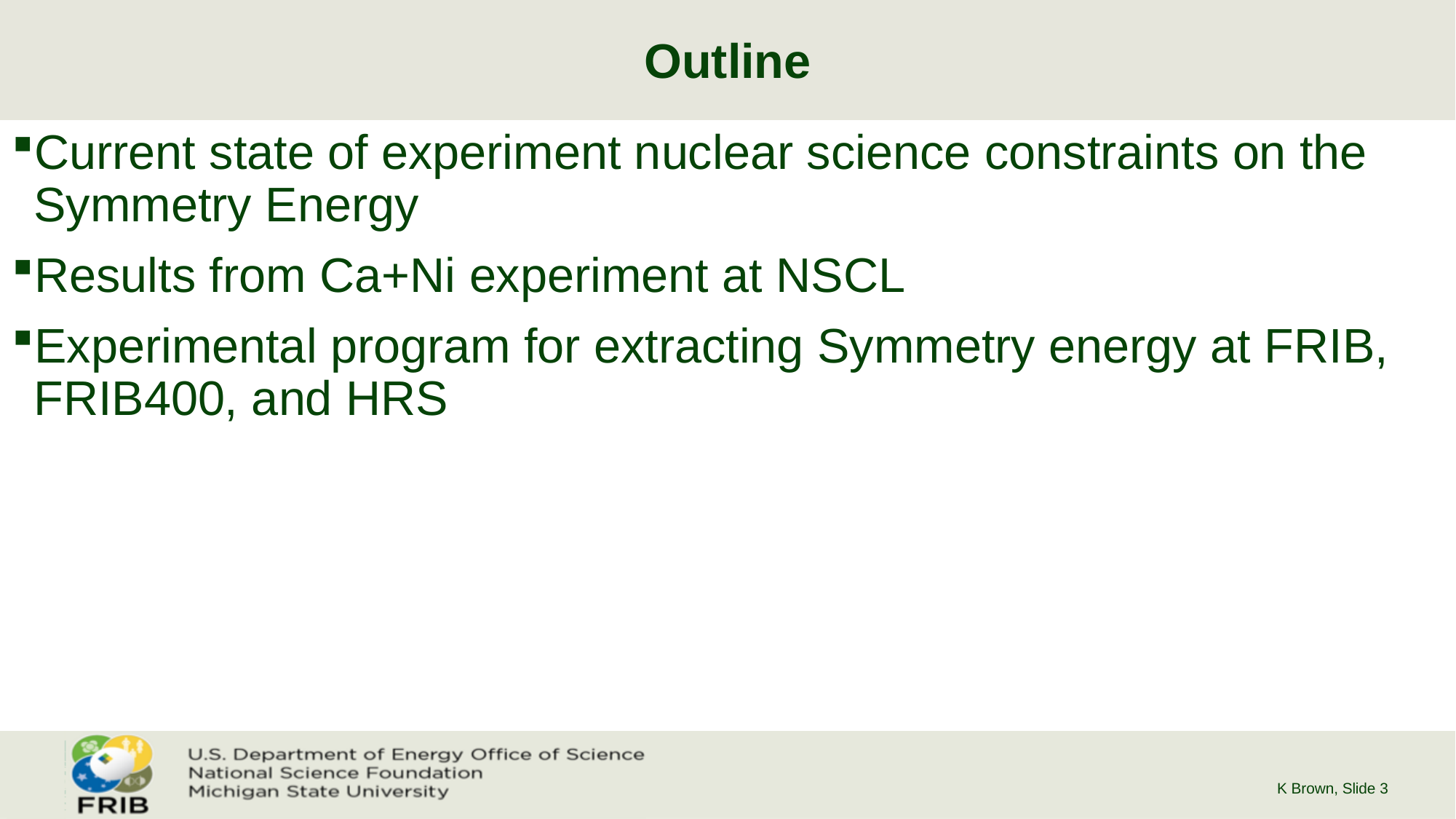

# Outline
Current state of experiment nuclear science constraints on the Symmetry Energy
Results from Ca+Ni experiment at NSCL
Experimental program for extracting Symmetry energy at FRIB, FRIB400, and HRS
K Brown
, Slide 3